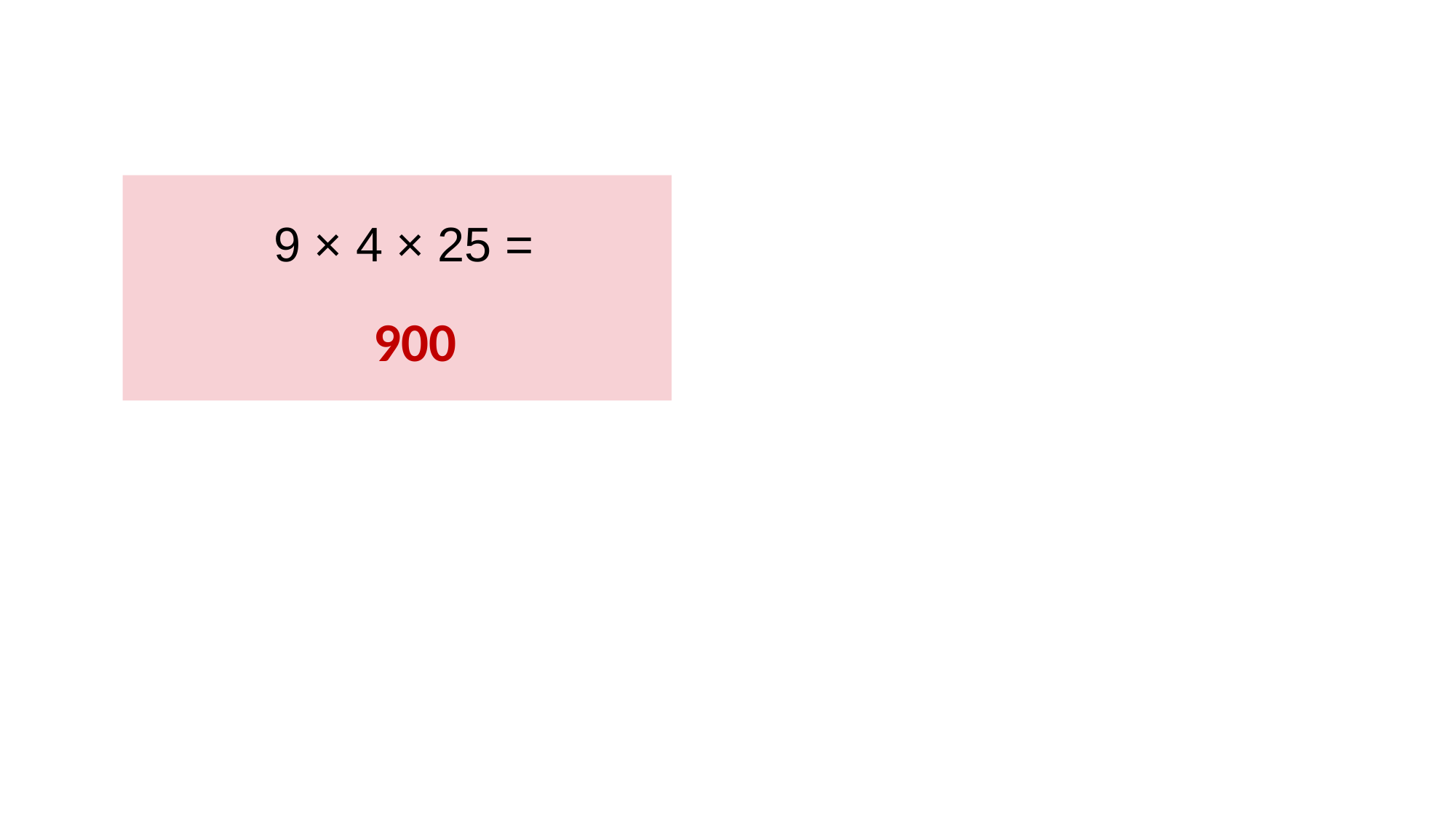

9 × 4 × 25 =

900